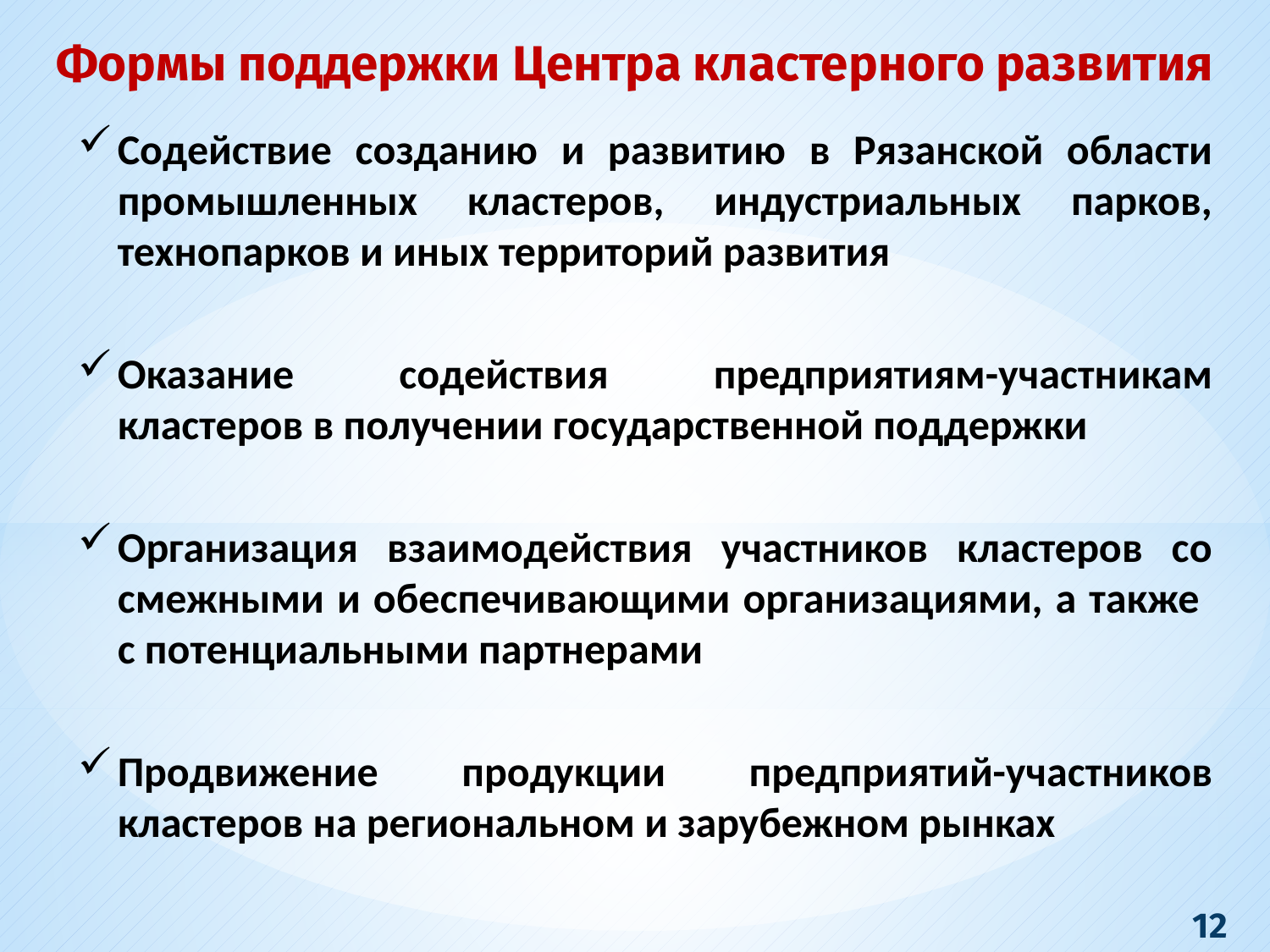

Формы поддержки Центра кластерного развития
Содействие созданию и развитию в Рязанской области промышленных кластеров, индустриальных парков, технопарков и иных территорий развития

Оказание содействия предприятиям-участникам кластеров в получении государственной поддержки

Организация взаимодействия участников кластеров со смежными и обеспечивающими организациями, а также
с потенциальными партнерами

Продвижение продукции предприятий-участников кластеров на региональном и зарубежном рынках

12